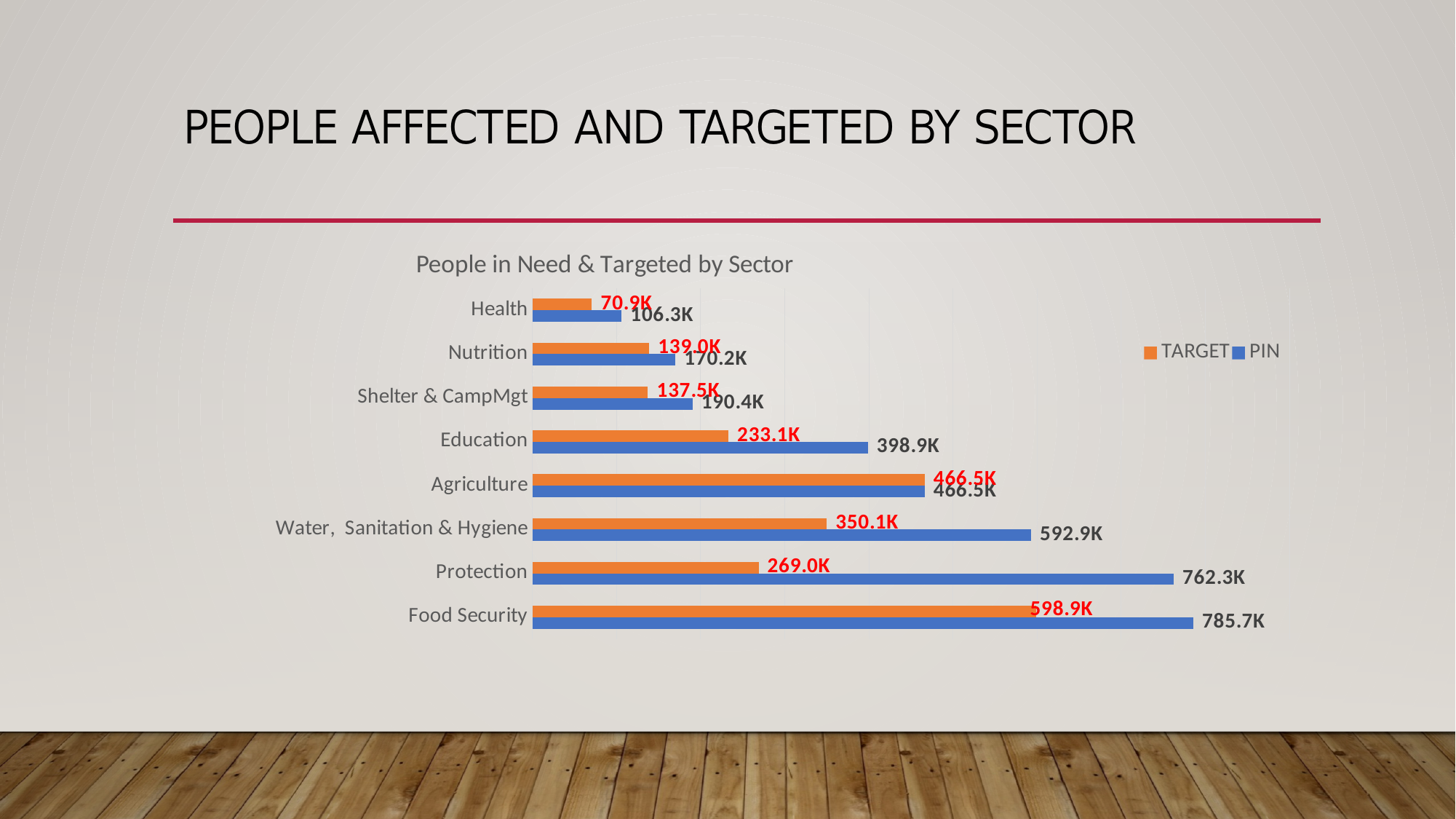

# People affected and targeted by sector

### Chart: People in Need & Targeted by Sector

| Category | PIN | TARGET |
|---|---|---|
| Food Security | 785730.5000000001 | 598851.8 |
| Protection | 762252.6300000001 | 269030.34 |
| Water,  Sanitation & Hygiene | 592886.7999999999 | 350140.6 |
| Agriculture | 466519.5 | 466519.5 |
| Education | 398908.0 | 233095.0 |
| Shelter & CampMgt | 190428.5 | 137515.5 |
| Nutrition | 170227.0 | 139014.0 |
| Health | 106250.0 | 70933.0 |